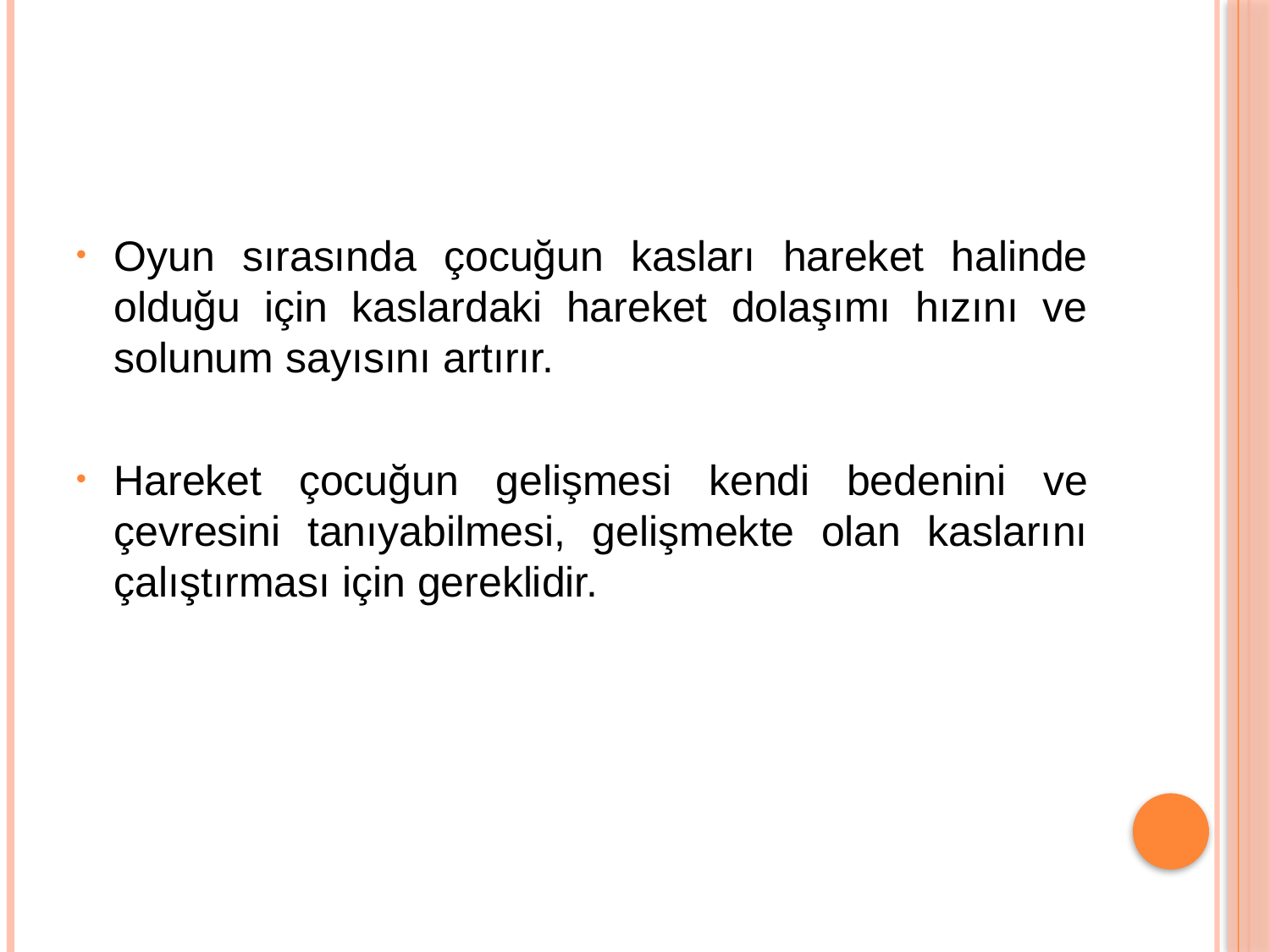

#
Oyun sırasında çocuğun kasları hareket halinde olduğu için kaslardaki hareket dolaşımı hızını ve solunum sayısını artırır.

Hareket çocuğun gelişmesi kendi bedenini ve çevresini tanıyabilmesi, gelişmekte olan kaslarını çalıştırması için gereklidir.